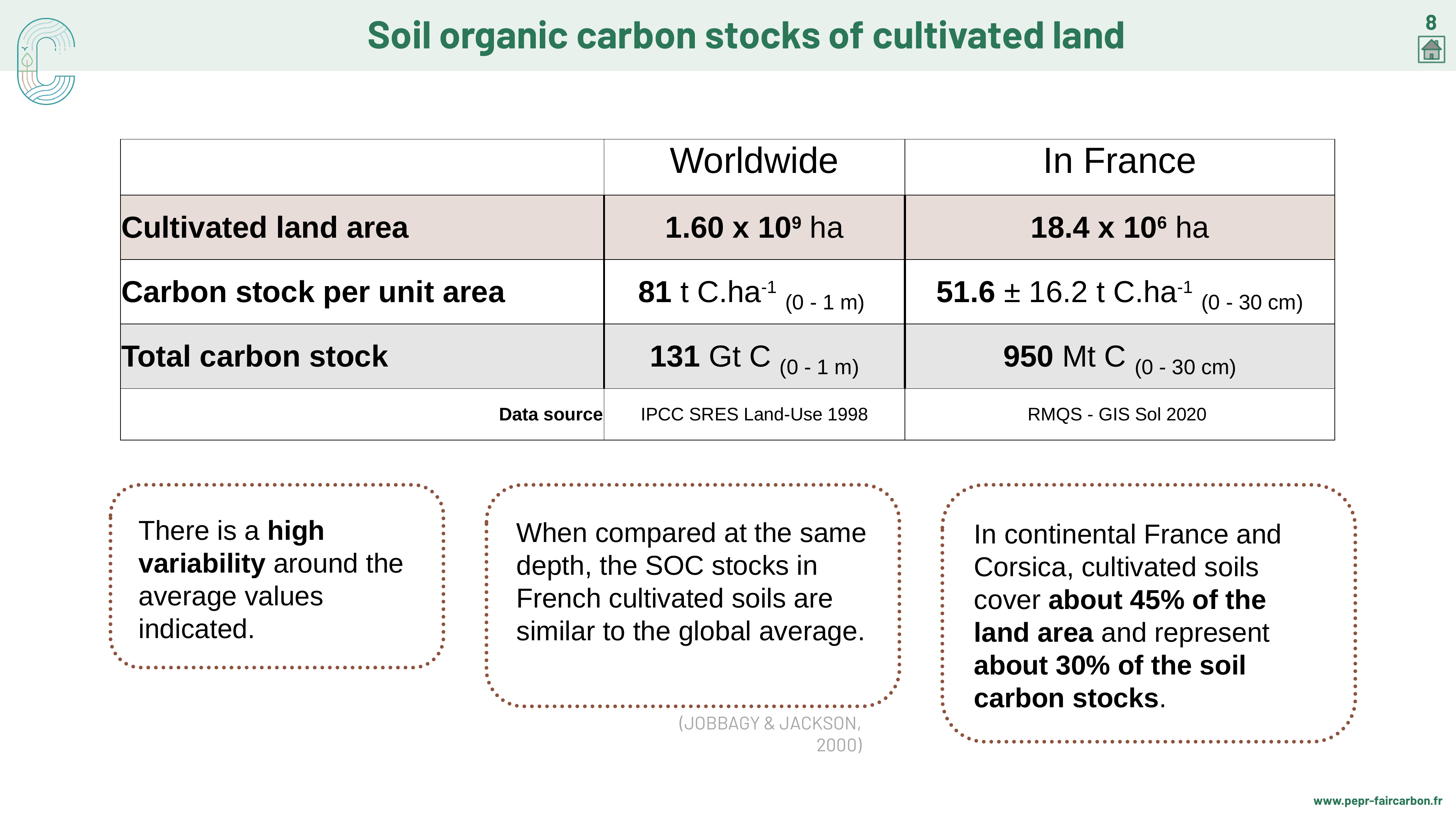

8
# Soil organic carbon stocks of cultivated land
|  | Worldwide | In France |
| --- | --- | --- |
| Cultivated land area | 1.60 x 109 ha | 18.4 x 106 ha |
| Carbon stock per unit area | 81 t C.ha-1 (0 - 1 m) | 51.6 ± 16.2 t C.ha-1 (0 - 30 cm) |
| Total carbon stock | 131 Gt C (0 - 1 m) | 950 Mt C (0 - 30 cm) |
| Data source | IPCC SRES Land-Use 1998 | RMQS - GIS Sol 2020 |

There is a high variability around the average values indicated.

When compared at the same depth, the SOC stocks in French cultivated soils are similar to the global average.

In continental France and Corsica, cultivated soils cover about 45% of the land area and represent about 30% of the soil carbon stocks.
(Jobbagy & Jackson, 2000)
8